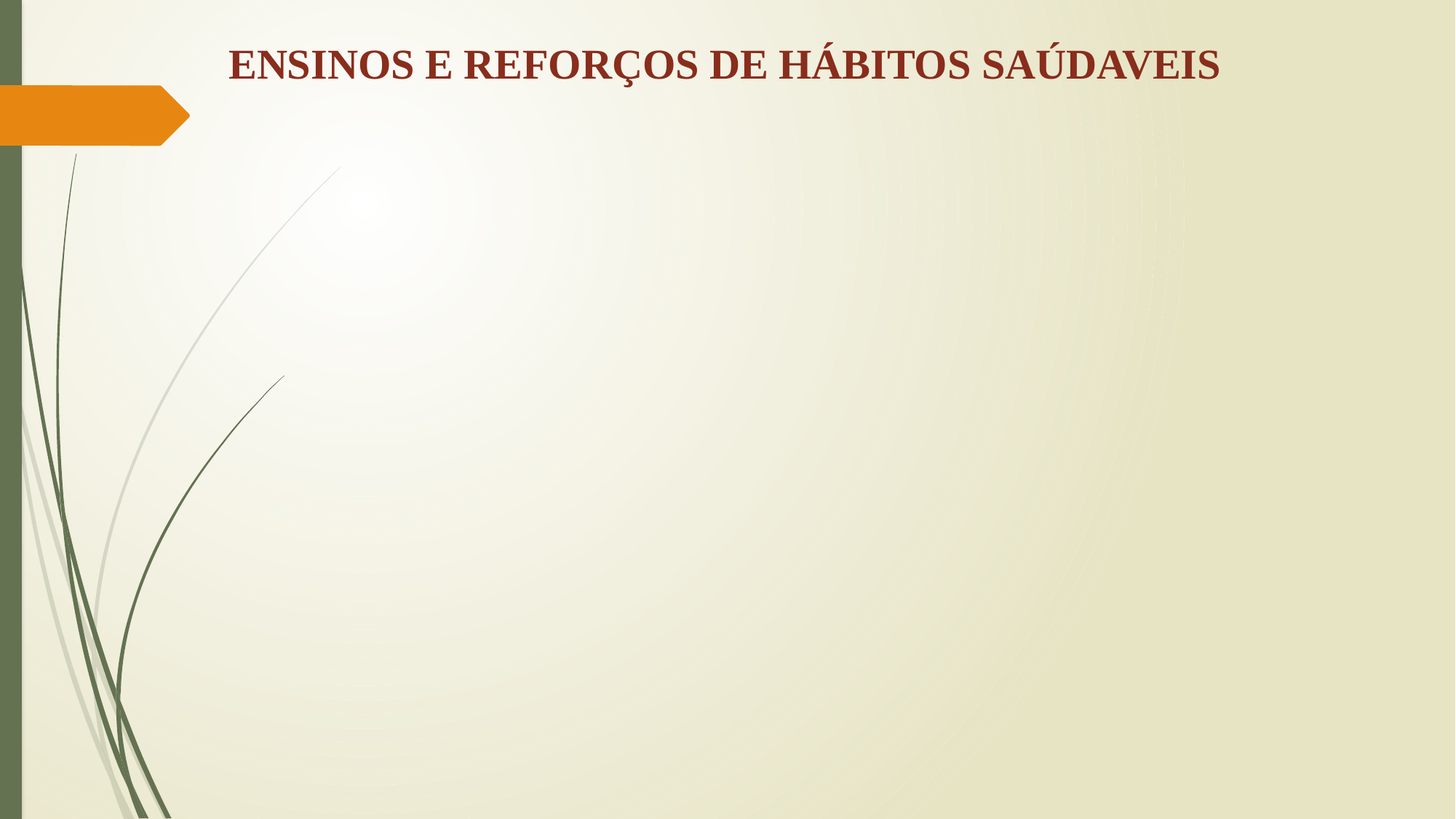

# ENSINOS E REFORÇOS DE HÁBITOS SAÚDAVEIS